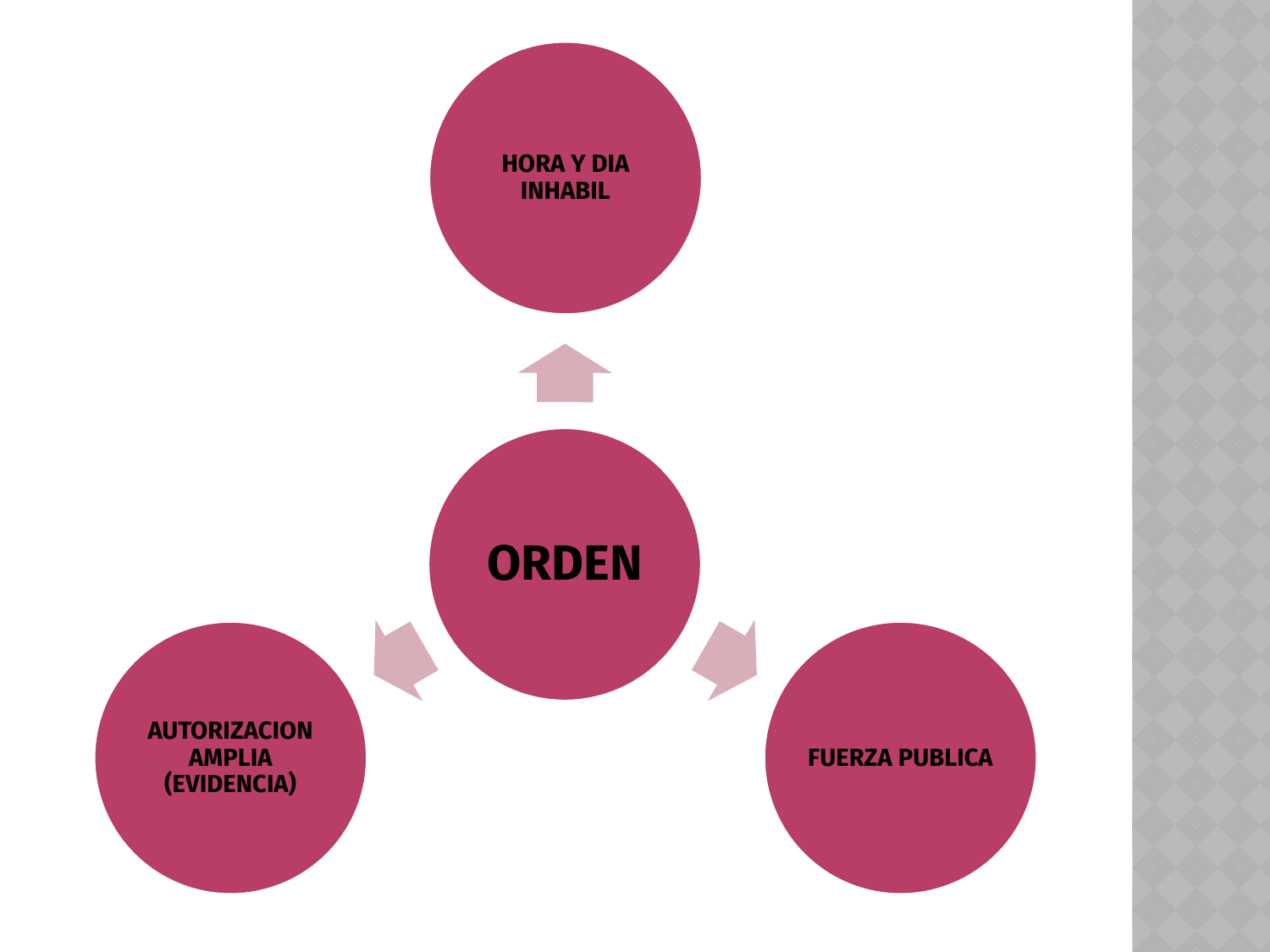

ORDEN

HORA Y DIA INHABIL

FUERZA PUBLICA

AUTORIZACION AMPLIA (EVIDENCIA)